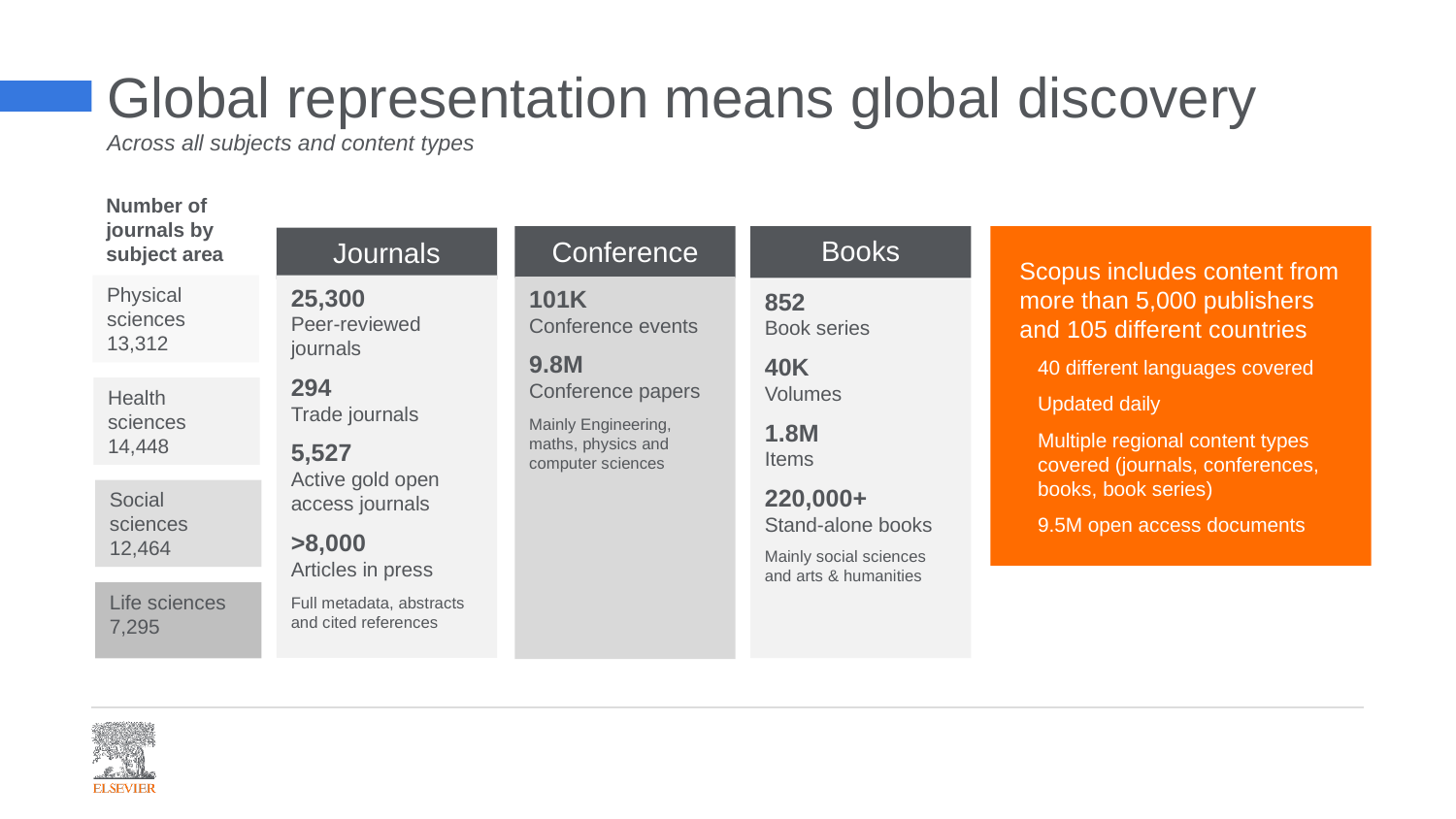

Global representation means global discovery
Across all subjects and content types

Number of journals by subject area

Books

Scopus includes content from more than 5,000 publishers and 105 different countries
40 different languages covered
Updated daily
Multiple regional content types covered (journals, conferences, books, book series)
9.5M open access documents
Conference

Journals
Physical sciences
13,312
25,300
Peer-reviewed journals
294
Trade journals
5,527
Active gold open access journals
>8,000
Articles in press
Full metadata, abstracts and cited references
101K
Conference events
9.8M
Conference papers
Mainly Engineering, maths, physics and
computer sciences
852
Book series
40K
Volumes
1.8M
Items
220,000+
Stand-alone books
Mainly social sciences and arts & humanities
Health sciences
14,448
Social sciences
12,464
Life sciences 7,295